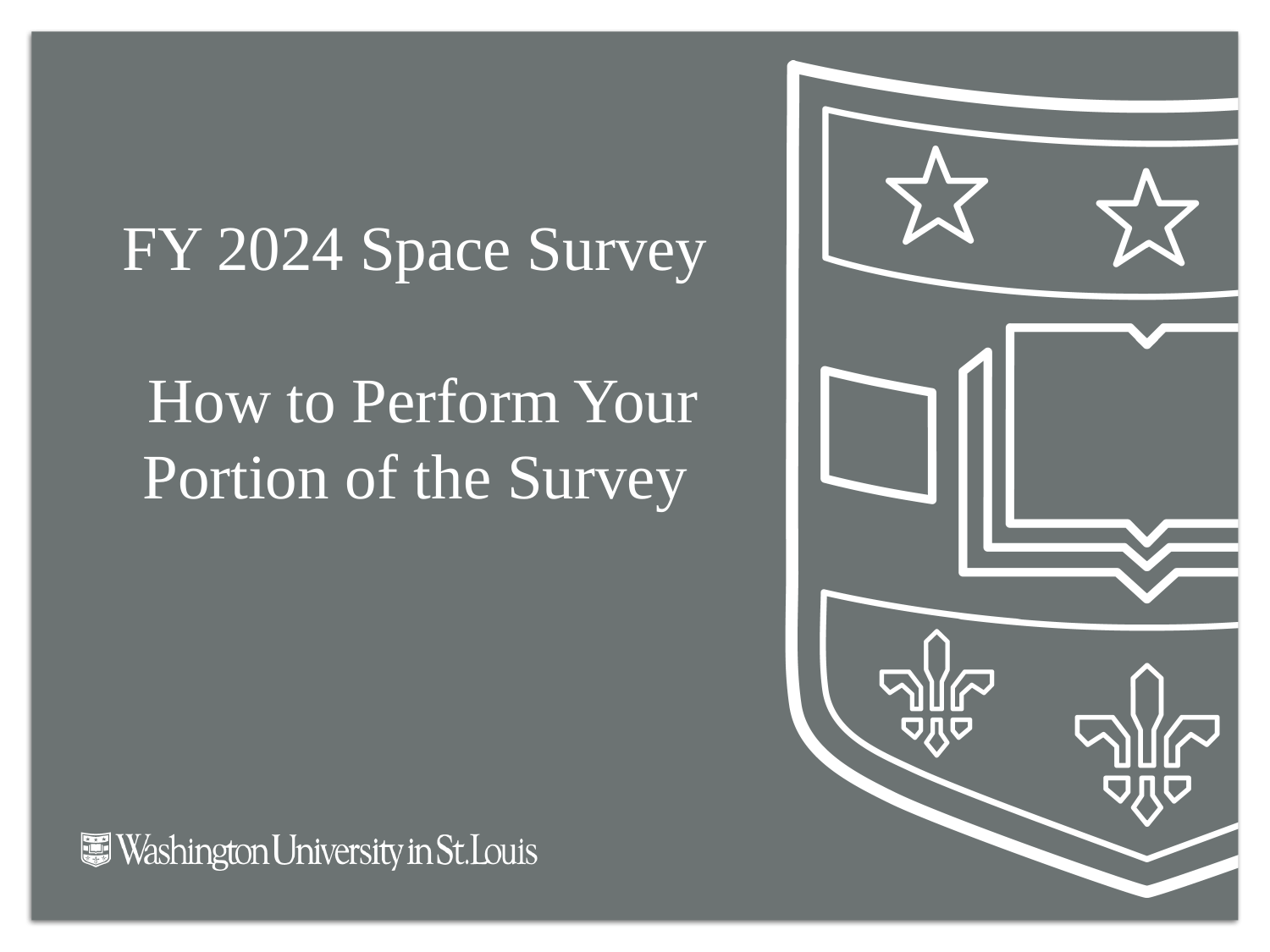

# FY 2024 Space Survey How to Perform Your Portion of the Survey